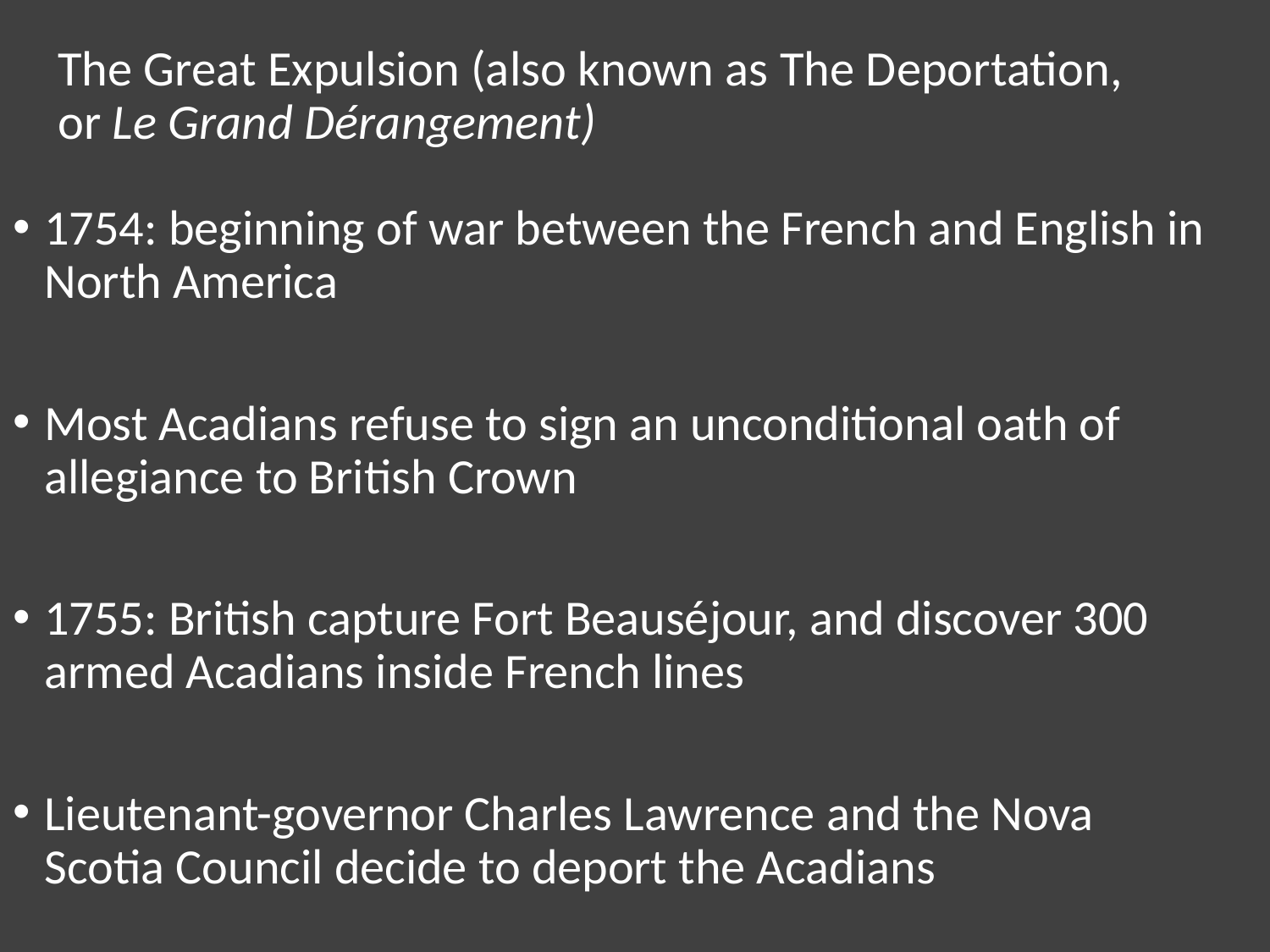

# The Great Expulsion (also known as The Deportation, or Le Grand Dérangement)
1754: beginning of war between the French and English in North America

Most Acadians refuse to sign an unconditional oath of allegiance to British Crown

1755: British capture Fort Beauséjour, and discover 300 armed Acadians inside French lines

Lieutenant-governor Charles Lawrence and the Nova Scotia Council decide to deport the Acadians